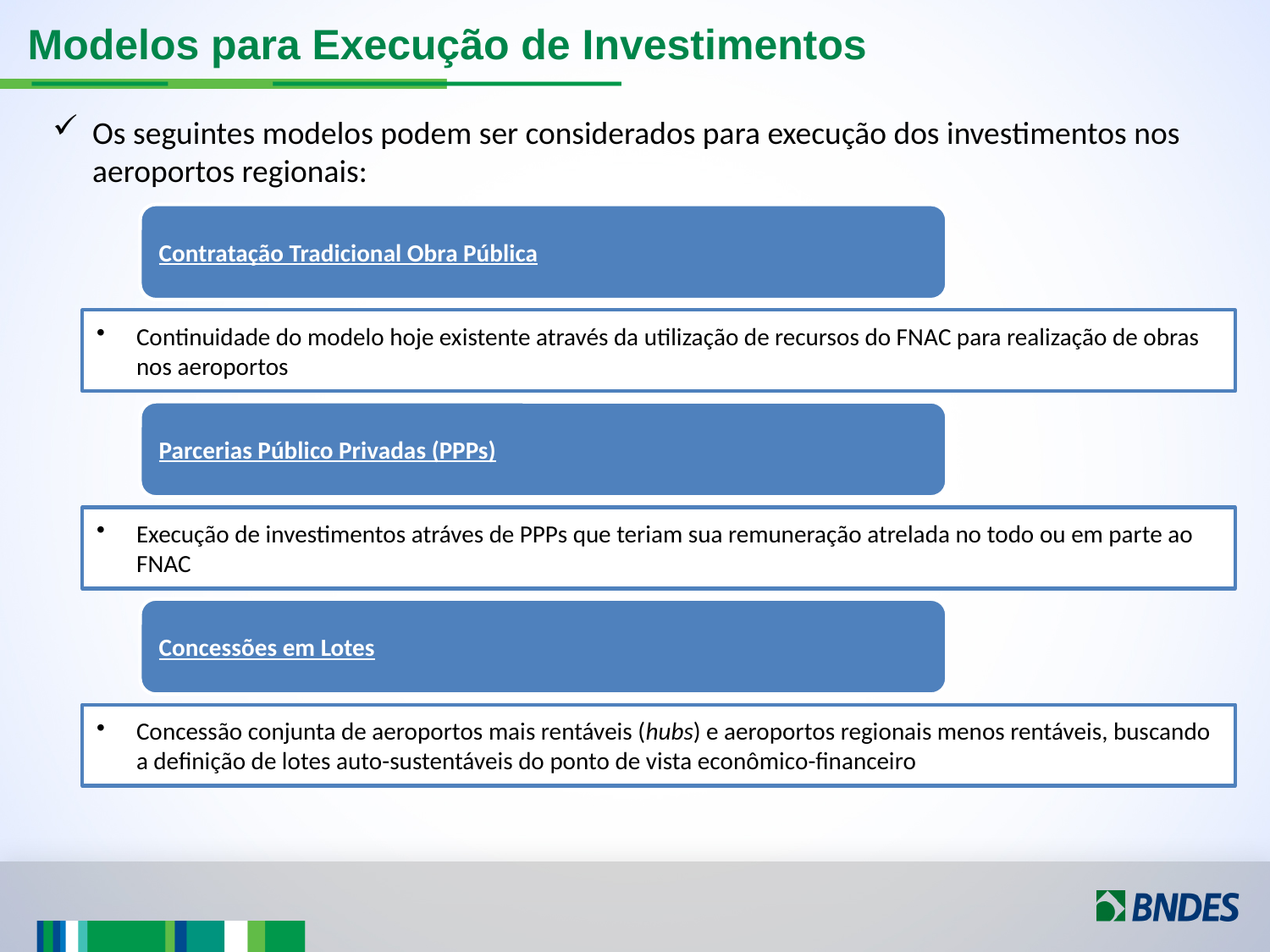

# Modelos para Execução de Investimentos

Os seguintes modelos podem ser considerados para execução dos investimentos nos aeroportos regionais:
Contratação Tradicional Obra Pública
Parcerias Público Privadas (PPPs)
Concessões em Lotes
Continuidade do modelo hoje existente através da utilização de recursos do FNAC para realização de obras nos aeroportos
Execução de investimentos atráves de PPPs que teriam sua remuneração atrelada no todo ou em parte ao FNAC
Concessão conjunta de aeroportos mais rentáveis (hubs) e aeroportos regionais menos rentáveis, buscando a definição de lotes auto-sustentáveis do ponto de vista econômico-financeiro